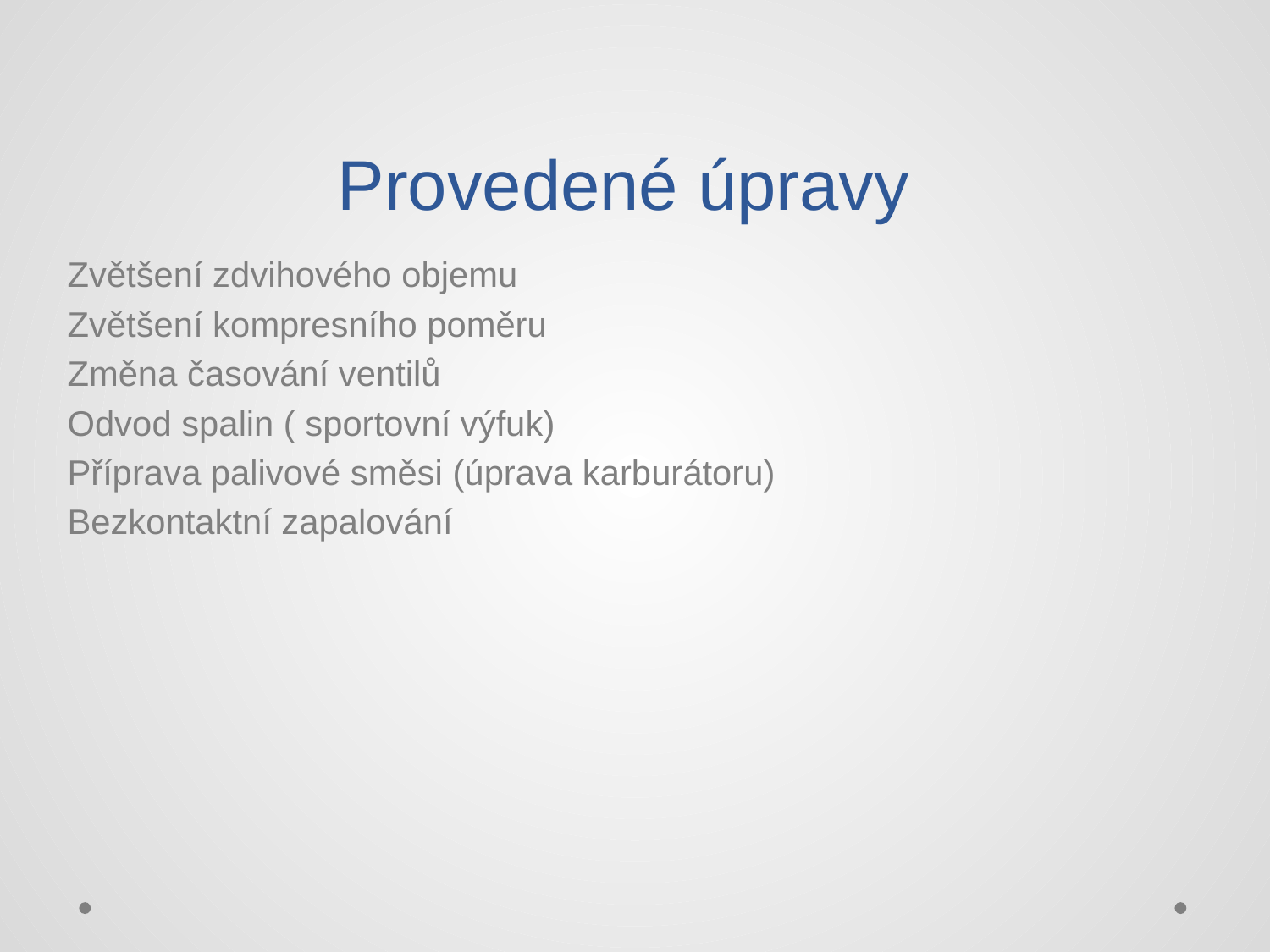

Provedené úpravy
Zvětšení zdvihového objemu
Zvětšení kompresního poměru
Změna časování ventilů
Odvod spalin ( sportovní výfuk)
Příprava palivové směsi (úprava karburátoru)
Bezkontaktní zapalování